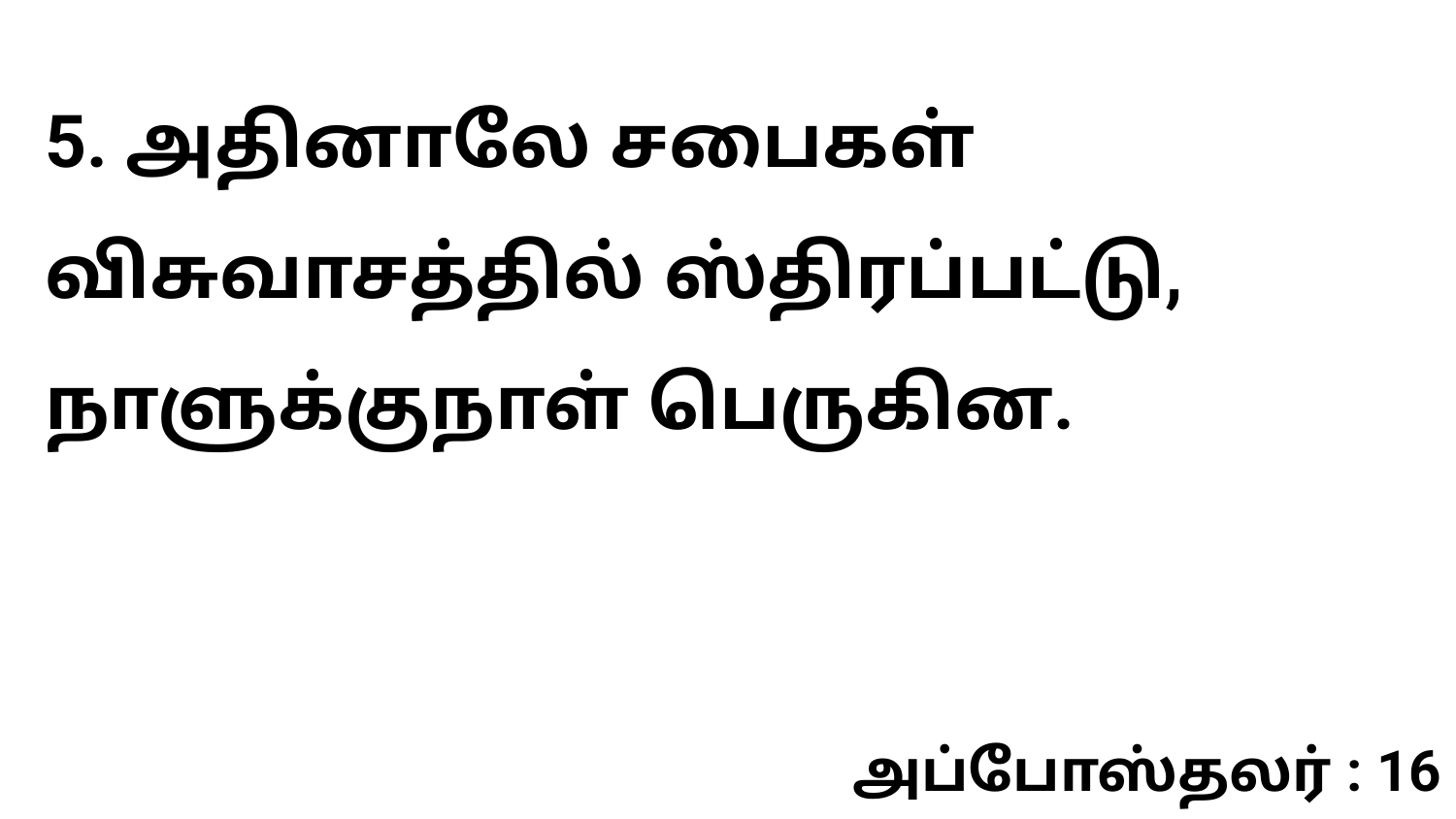

5. அதினாலே சபைகள் விசுவாசத்தில் ஸ்திரப்பட்டு, நாளுக்குநாள் பெருகின.
அப்போஸ்தலர் : 16